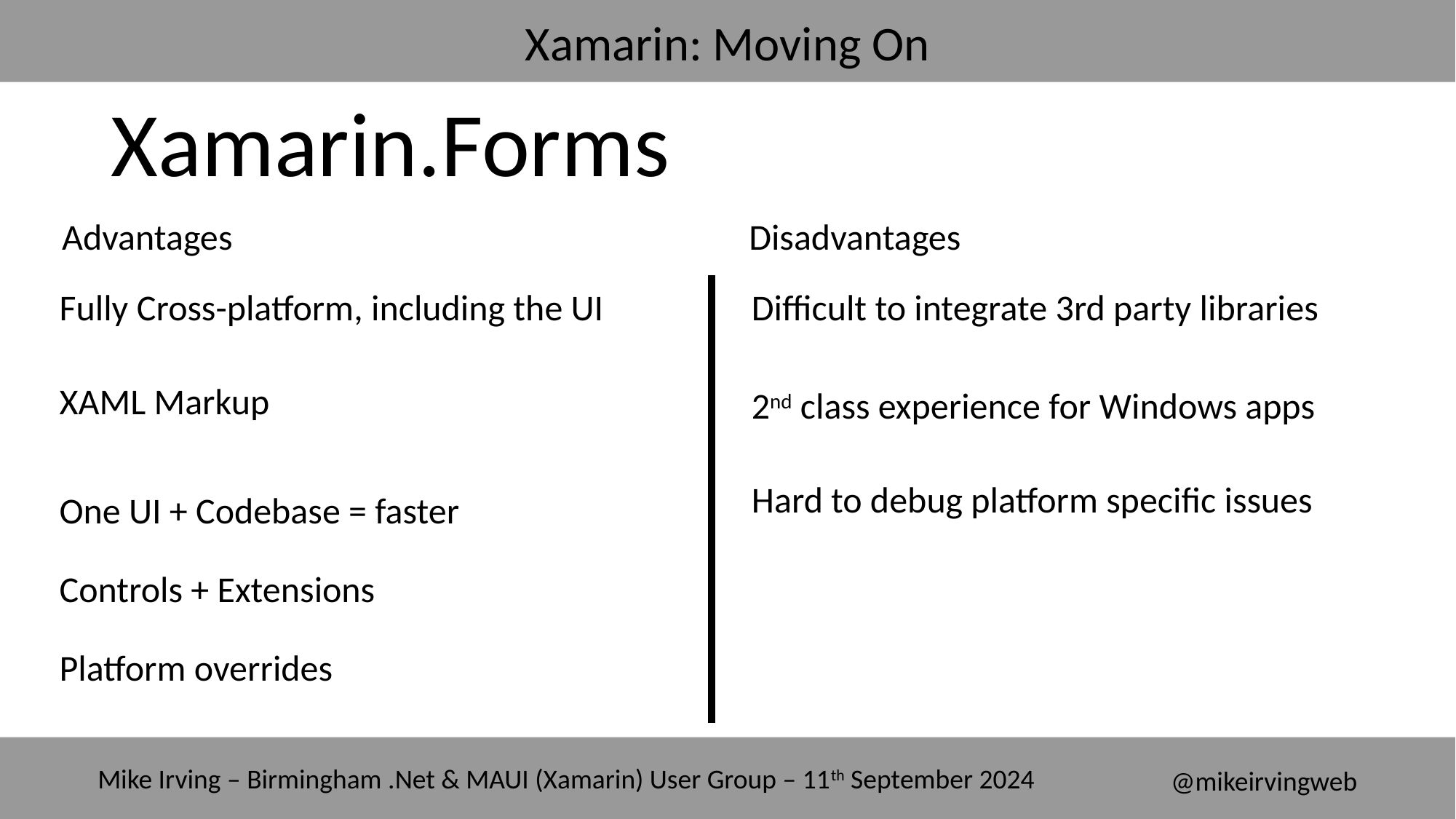

Xamarin.Forms
Advantages
Disadvantages

Fully Cross-platform, including the UI
XAML Markup

One UI + Codebase = faster
Controls + Extensions
Platform overrides
Difficult to integrate 3rd party libraries
2nd class experience for Windows apps
Hard to debug platform specific issues